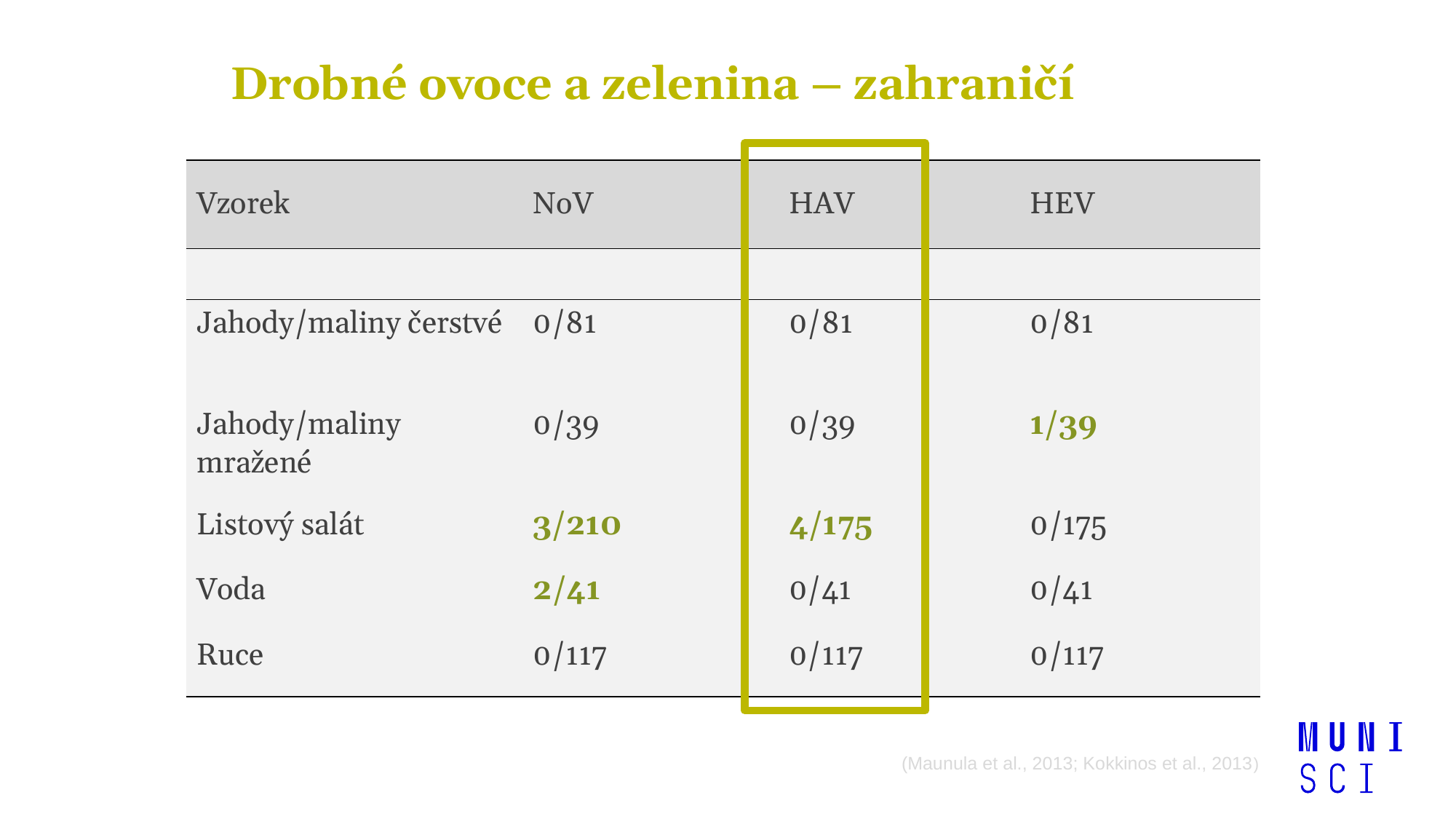

Drobné ovoce a zelenina – zahraničí

| Vzorek | NoV | HAV | HEV |
| --- | --- | --- | --- |
|  |  |  |  |
| Jahody/maliny čerstvé | 0/81 | 0/81 | 0/81 |
| Jahody/maliny mražené | 0/39 | 0/39 | 1/39 |
| Listový salát | 3/210 | 4/175 | 0/175 |
| Voda | 2/41 | 0/41 | 0/41 |
| Ruce | 0/117 | 0/117 | 0/117 |

(Maunula et al., 2013; Kokkinos et al., 2013)